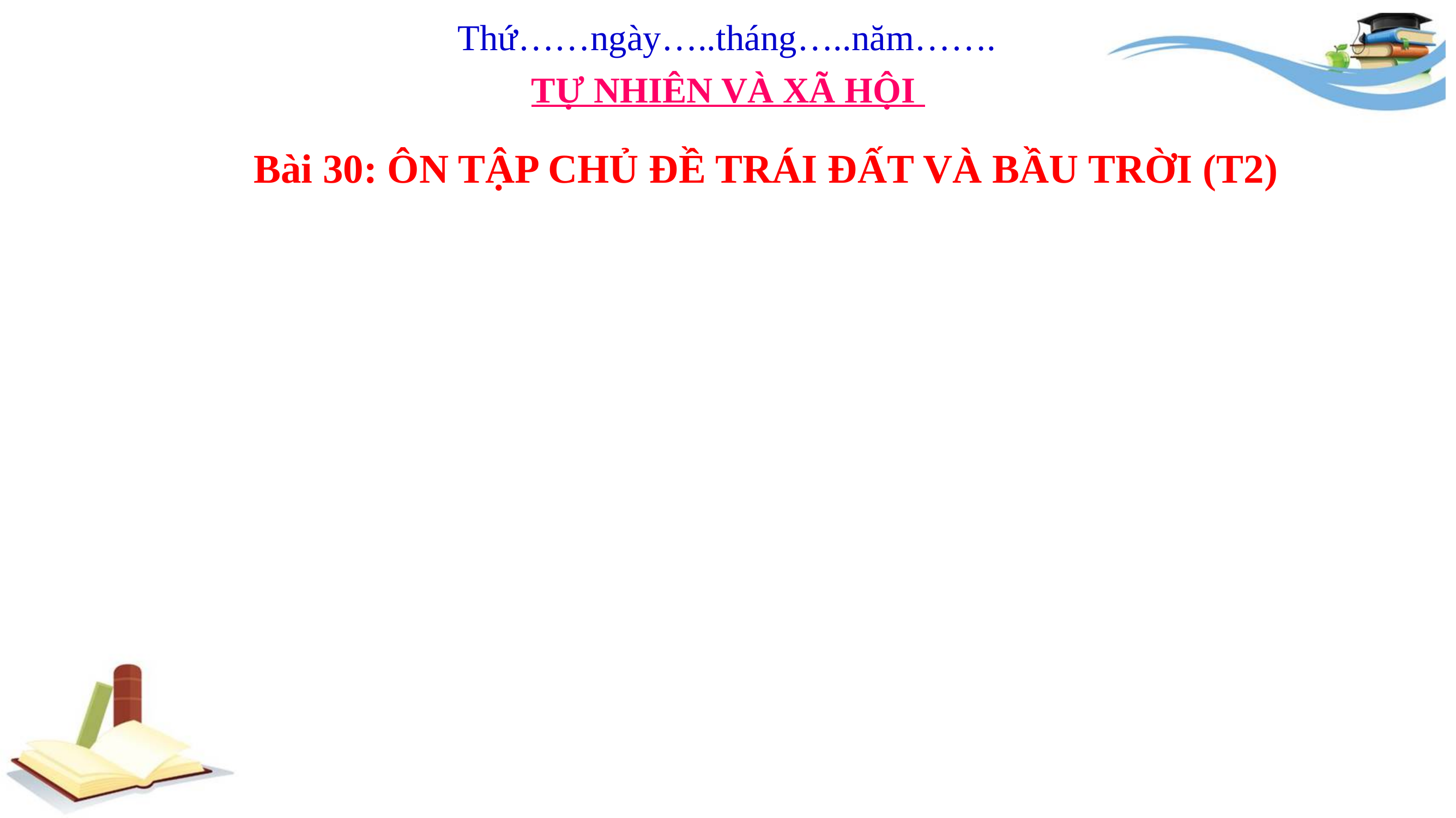

Thứ……ngày…..tháng…..năm…….
TỰ NHIÊN VÀ XÃ HỘI
Bài 30: ÔN TẬP CHỦ ĐỀ TRÁI ĐẤT VÀ BẦU TRỜI (T2)